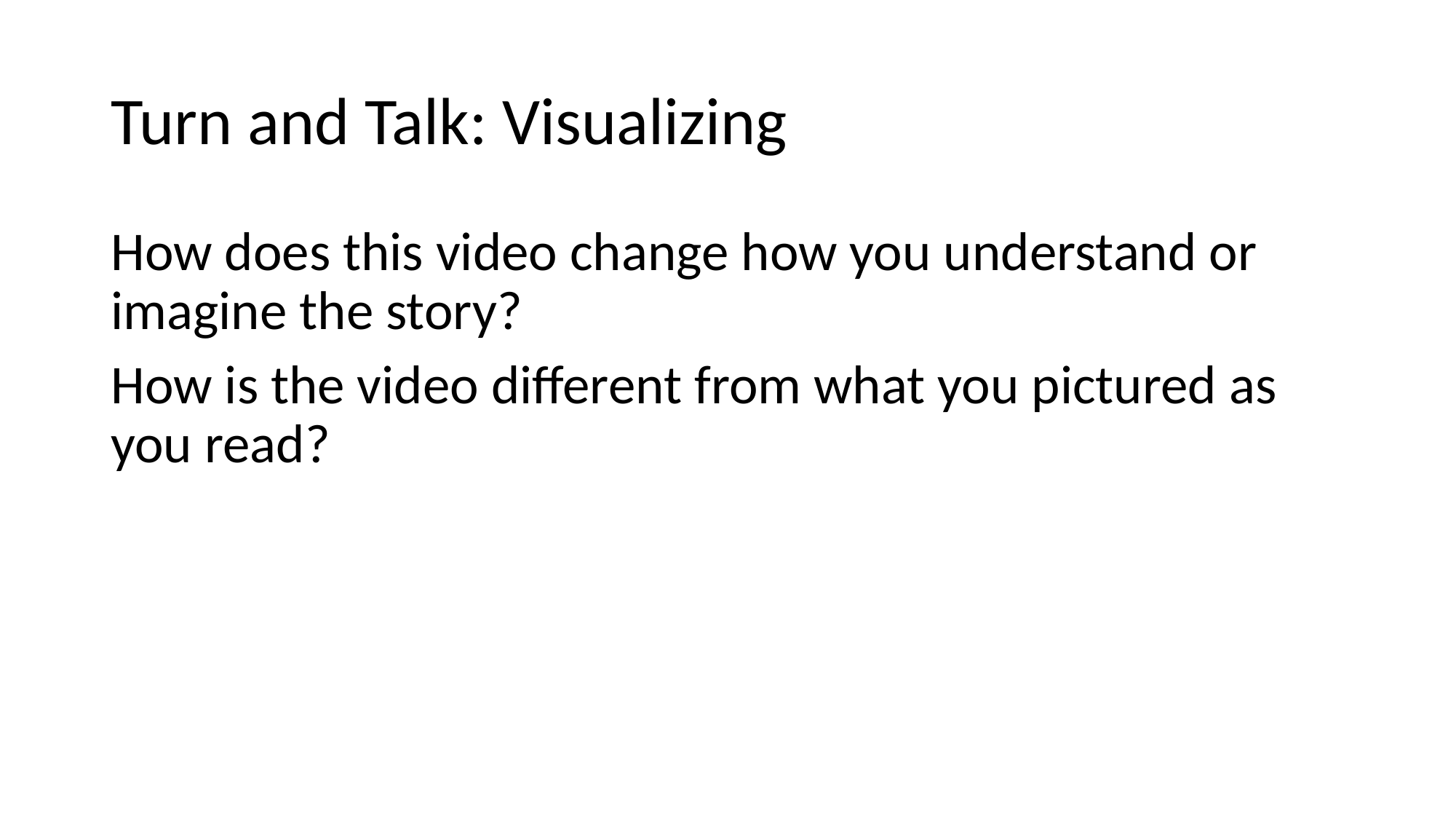

# Turn and Talk: Visualizing
How does this video change how you understand or imagine the story?
How is the video different from what you pictured as you read?